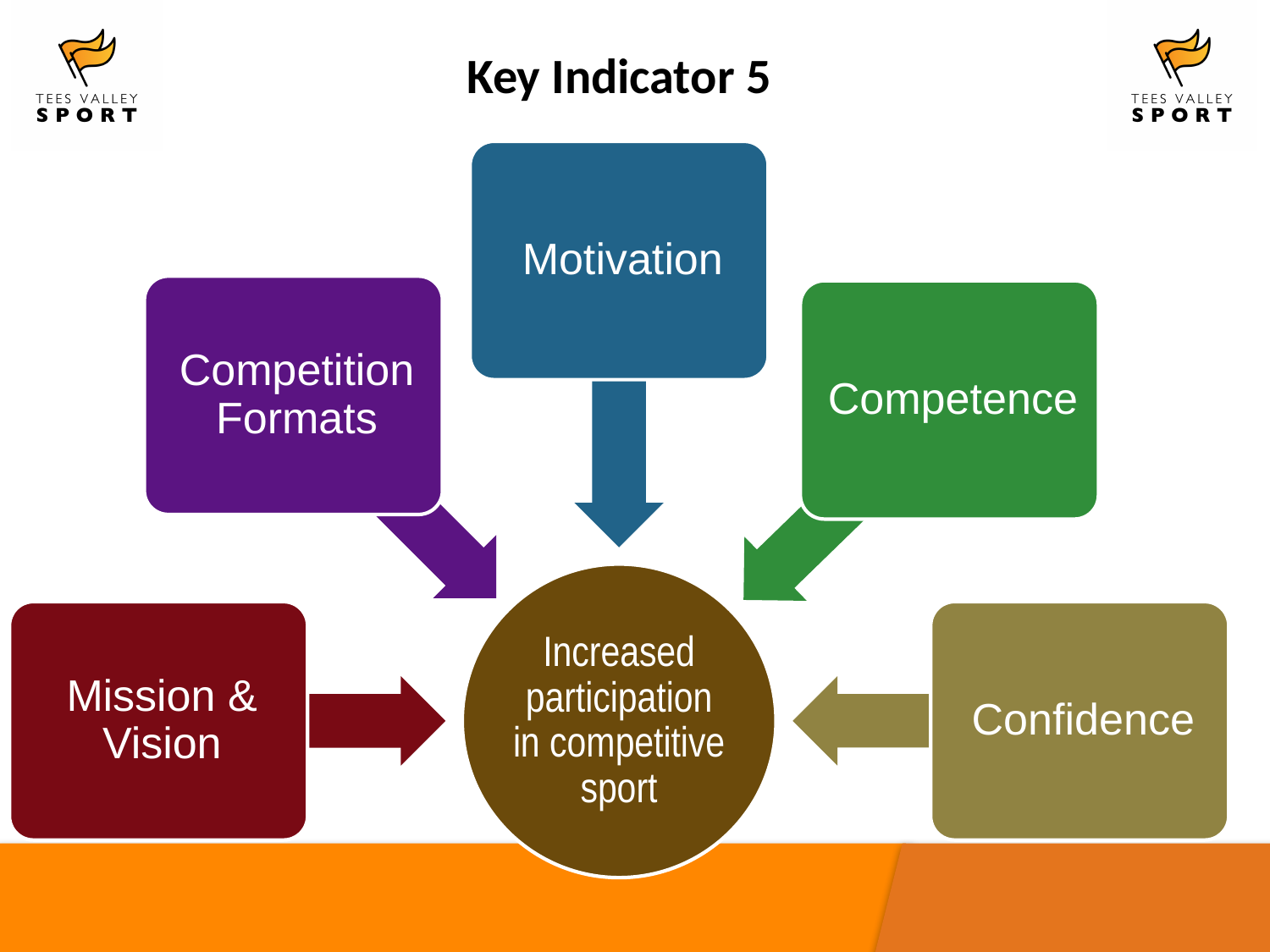

Key Indicator 5
Increased participation in competitive sport
Mission & Vision
Competition Formats
Motivation
Competence
Confidence